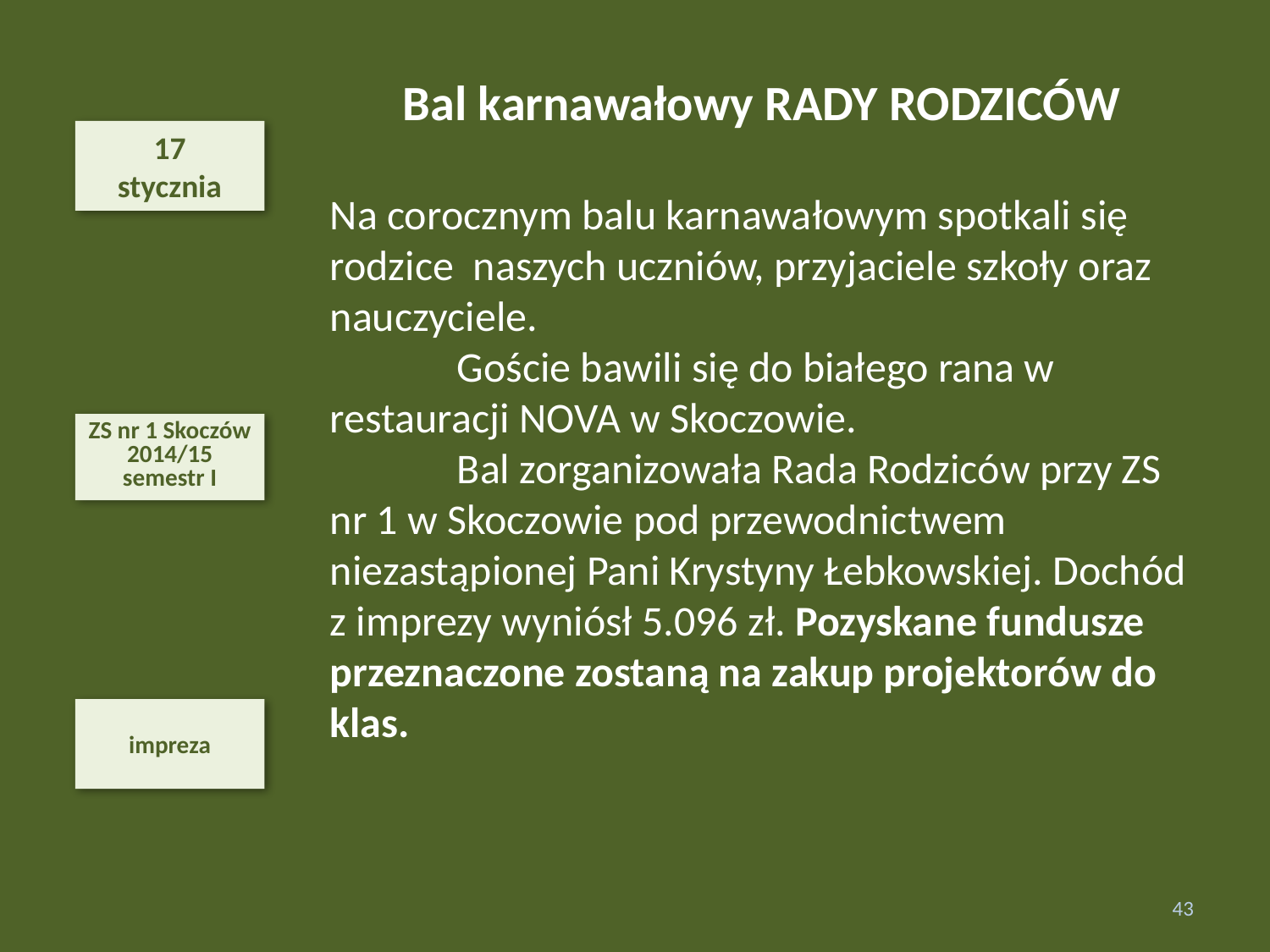

Bal karnawałowy RADY RODZICÓW
17
stycznia
Na corocznym balu karnawałowym spotkali się rodzice  naszych uczniów, przyjaciele szkoły oraz nauczyciele.
	Goście bawili się do białego rana w restauracji NOVA w Skoczowie.
	Bal zorganizowała Rada Rodziców przy ZS nr 1 w Skoczowie pod przewodnictwem niezastąpionej Pani Krystyny Łebkowskiej. Dochód z imprezy wyniósł 5.096 zł. Pozyskane fundusze przeznaczone zostaną na zakup projektorów do klas.
ZS nr 1 Skoczów 2014/15
semestr I
impreza
43